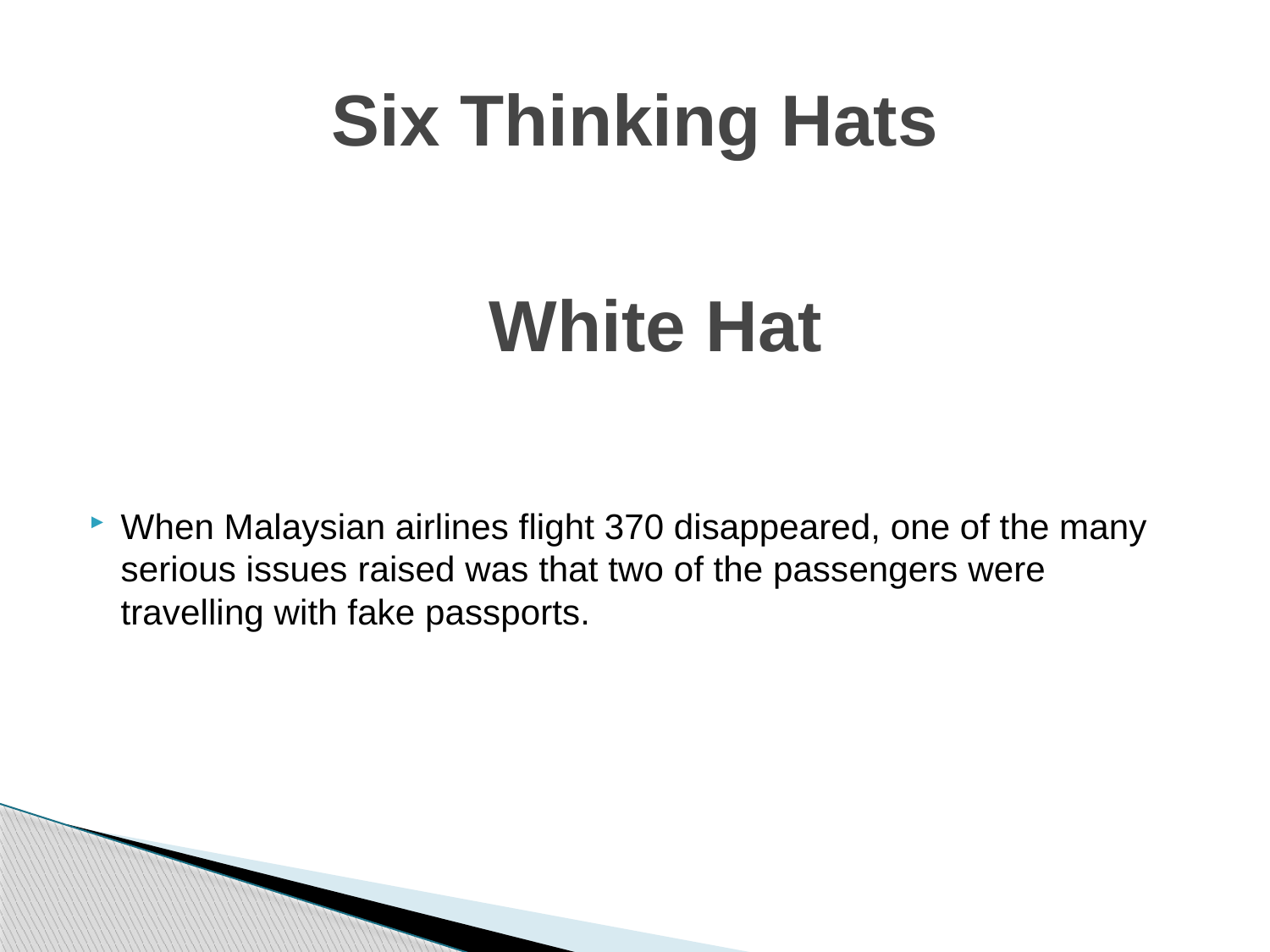

# Six Thinking Hats
White Hat
When Malaysian airlines flight 370 disappeared, one of the many serious issues raised was that two of the passengers were travelling with fake passports.